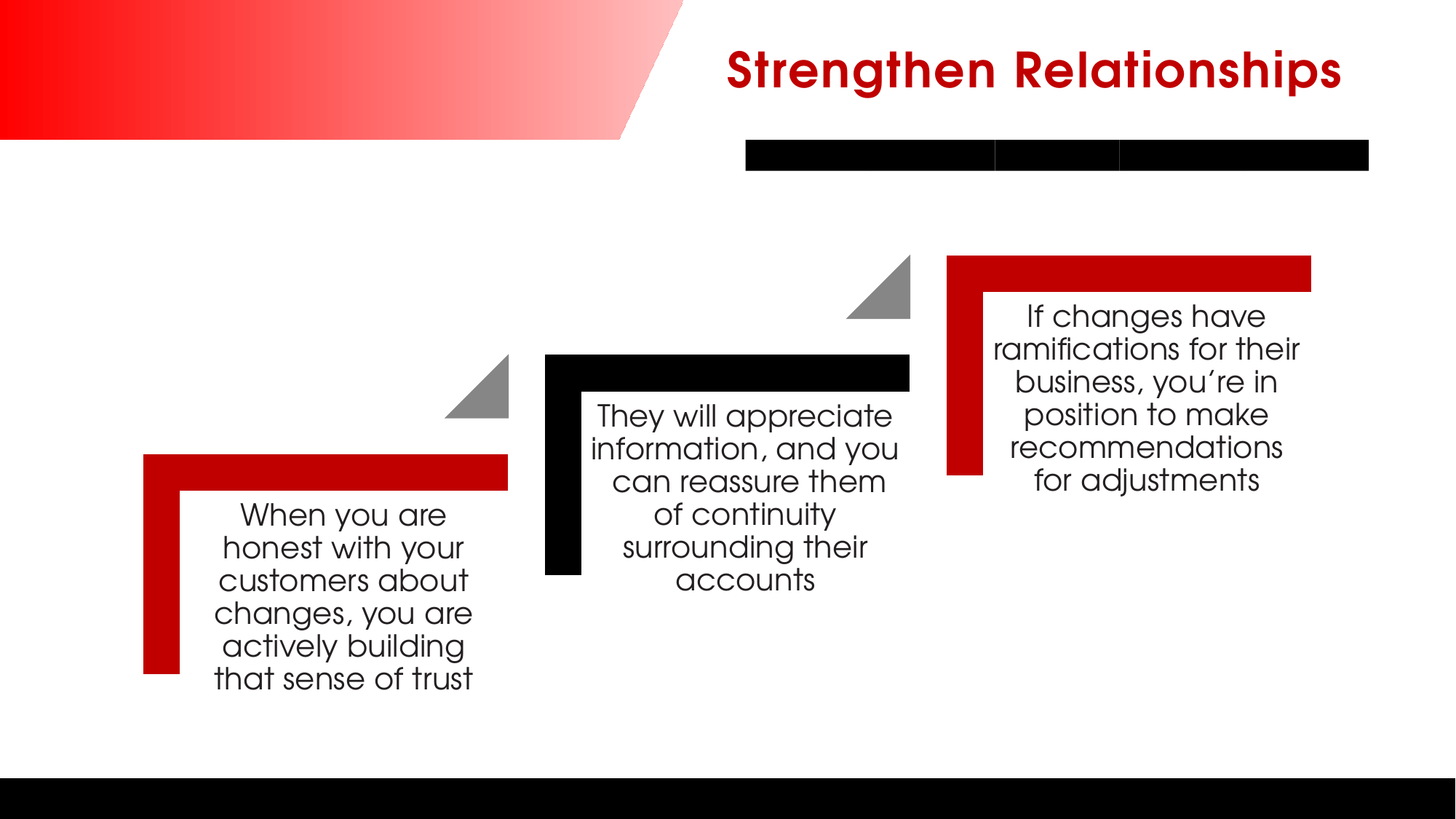

Strengthen Relationships

When you are honest with your customers about changes, you are actively building that sense of trust
They will appreciate information, and you  can reassure them of continuity surrounding their accounts
If changes have ramifications for their business, you’re in position to make recommendations for adjustments
1
2

3
4